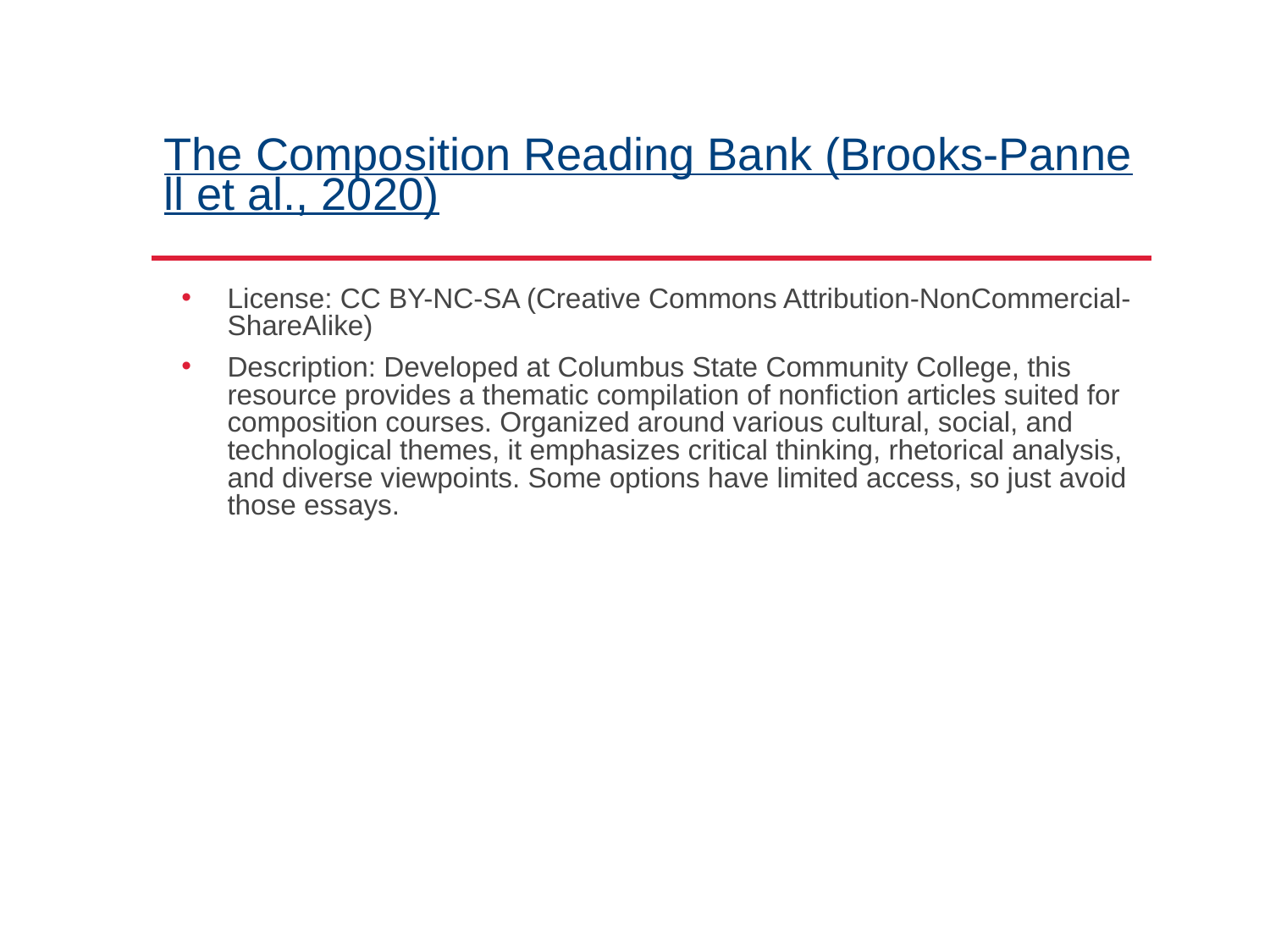

# The Composition Reading Bank (Brooks-Pannell et al., 2020)
License: CC BY-NC-SA (Creative Commons Attribution-NonCommercial-ShareAlike)
Description: Developed at Columbus State Community College, this resource provides a thematic compilation of nonfiction articles suited for composition courses. Organized around various cultural, social, and technological themes, it emphasizes critical thinking, rhetorical analysis, and diverse viewpoints. Some options have limited access, so just avoid those essays.